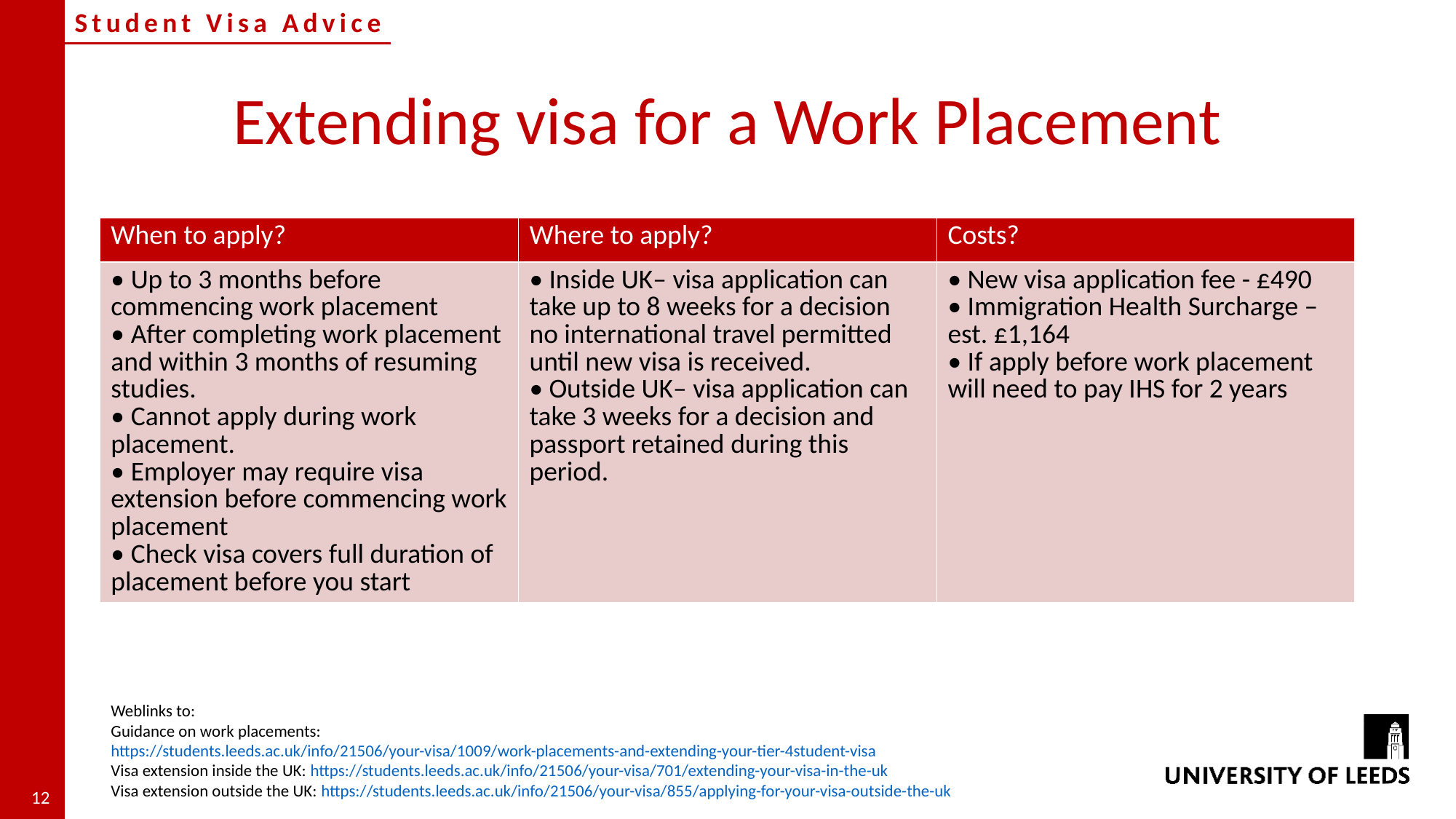

# Extending visa for a Work Placement
| When to apply? | Where to apply? | Costs? |
| --- | --- | --- |
| • Up to 3 months before commencing work placement • After completing work placement and within 3 months of resuming studies. • Cannot apply during work placement. • Employer may require visa extension before commencing work placement • Check visa covers full duration of placement before you start | • Inside UK– visa application can take up to 8 weeks for a decision no international travel permitted until new visa is received. • Outside UK– visa application can take 3 weeks for a decision and passport retained during this period. | • New visa application fee - £490 • Immigration Health Surcharge – est. £1,164 • If apply before work placement will need to pay IHS for 2 years |
Weblinks to:
Guidance on work placements: https://students.leeds.ac.uk/info/21506/your-visa/1009/work-placements-and-extending-your-tier-4student-visa
Visa extension inside the UK: https://students.leeds.ac.uk/info/21506/your-visa/701/extending-your-visa-in-the-uk
Visa extension outside the UK: https://students.leeds.ac.uk/info/21506/your-visa/855/applying-for-your-visa-outside-the-uk
12